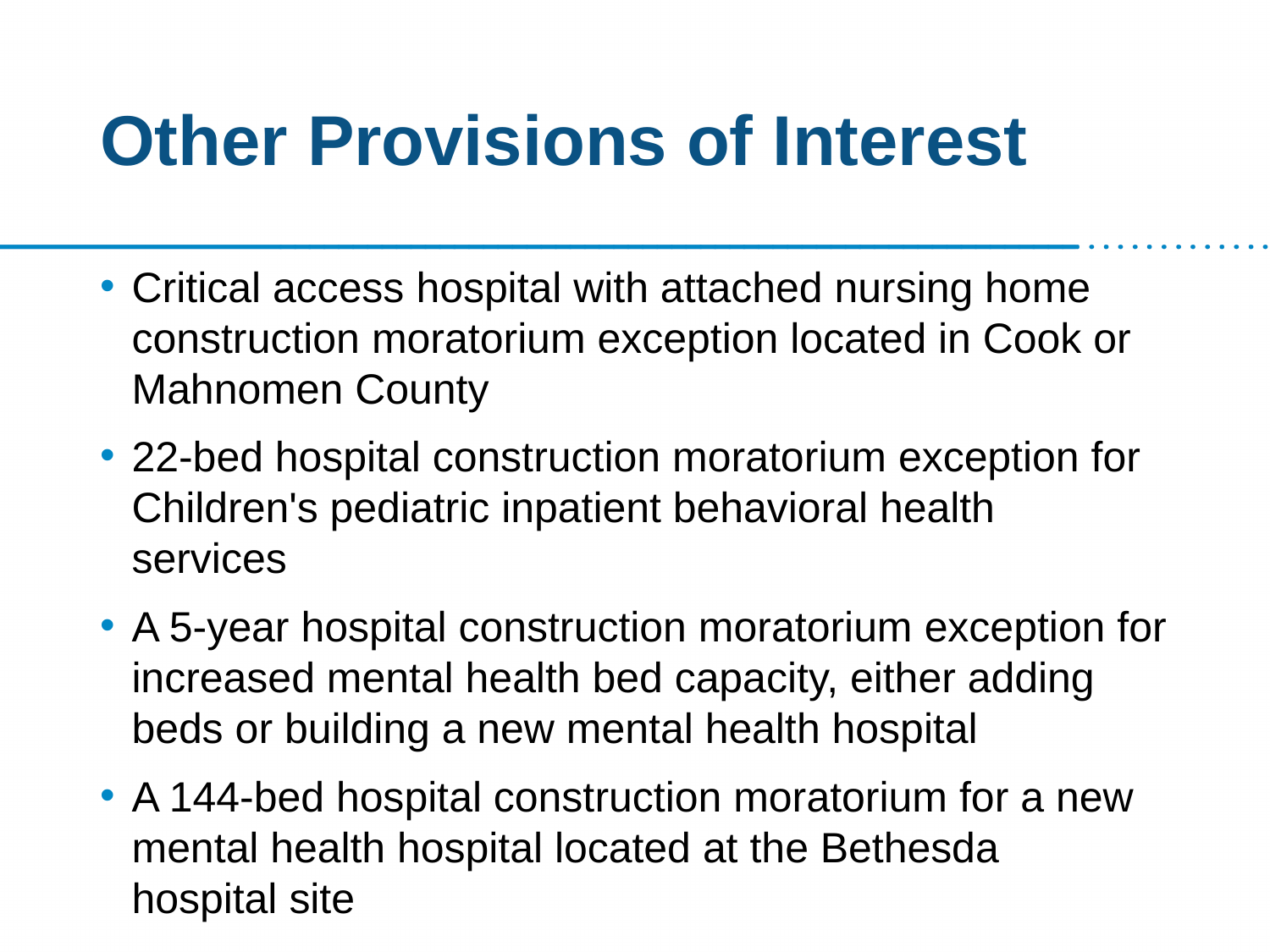

# Other Provisions of Interest
Critical access hospital with attached nursing home construction moratorium exception located in Cook or Mahnomen County
22-bed hospital construction moratorium exception for Children's pediatric inpatient behavioral health services
A 5-year hospital construction moratorium exception for increased mental health bed capacity, either adding beds or building a new mental health hospital
A 144-bed hospital construction moratorium for a new mental health hospital located at the Bethesda hospital site